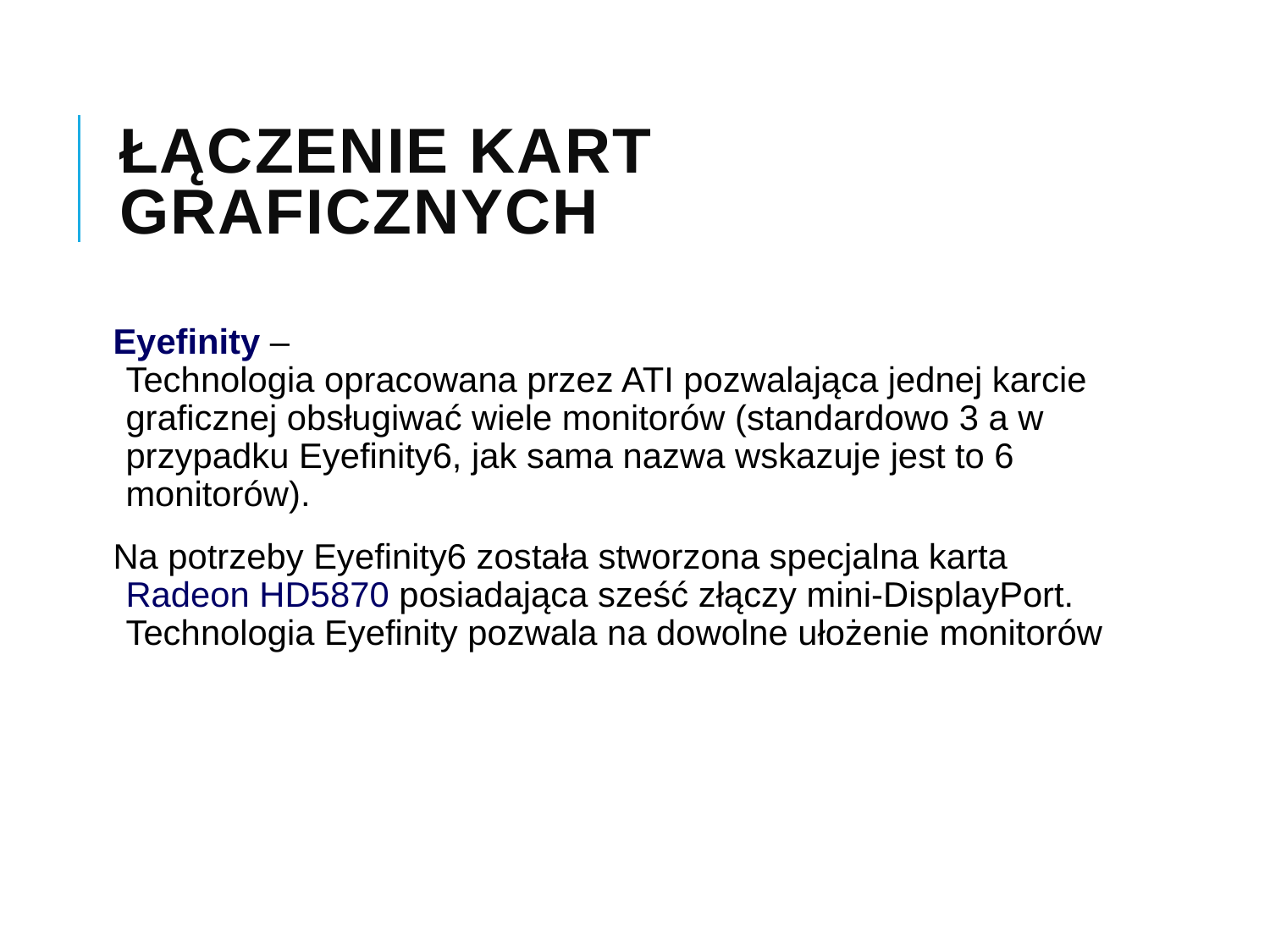

# Łączenie kart graficznych
Eyefinity –
Technologia opracowana przez ATI pozwalająca jednej karcie graficznej obsługiwać wiele monitorów (standardowo 3 a w przypadku Eyefinity6, jak sama nazwa wskazuje jest to 6 monitorów).
Na potrzeby Eyefinity6 została stworzona specjalna karta Radeon HD5870 posiadająca sześć złączy mini-DisplayPort. Technologia Eyefinity pozwala na dowolne ułożenie monitorów